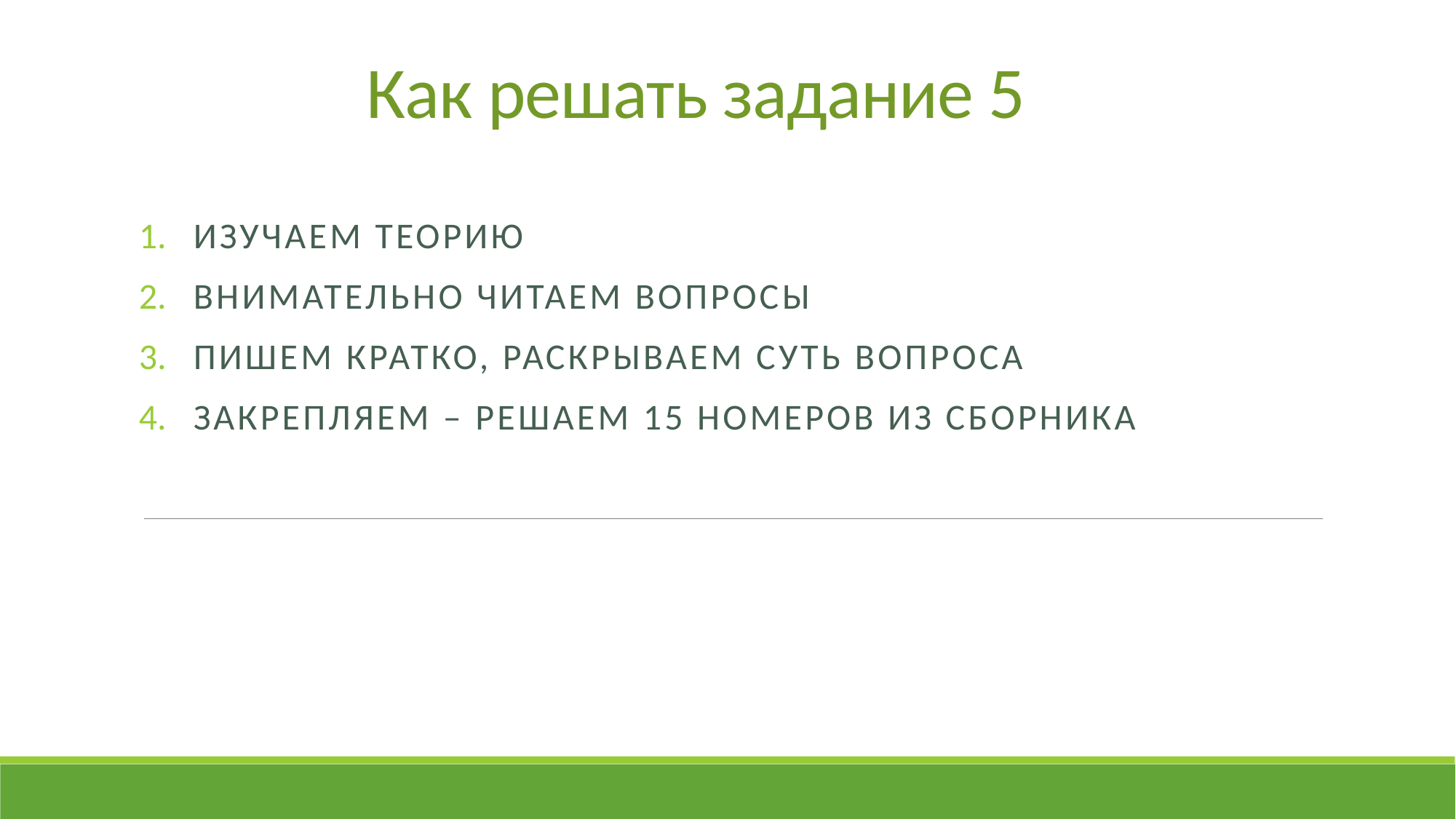

# Как решать задание 5
Изучаем теорию
Внимательно читаем вопросы
Пишем кратко, раскрываем суть вопроса
Закрепляем – решаем 15 номеров из сборника